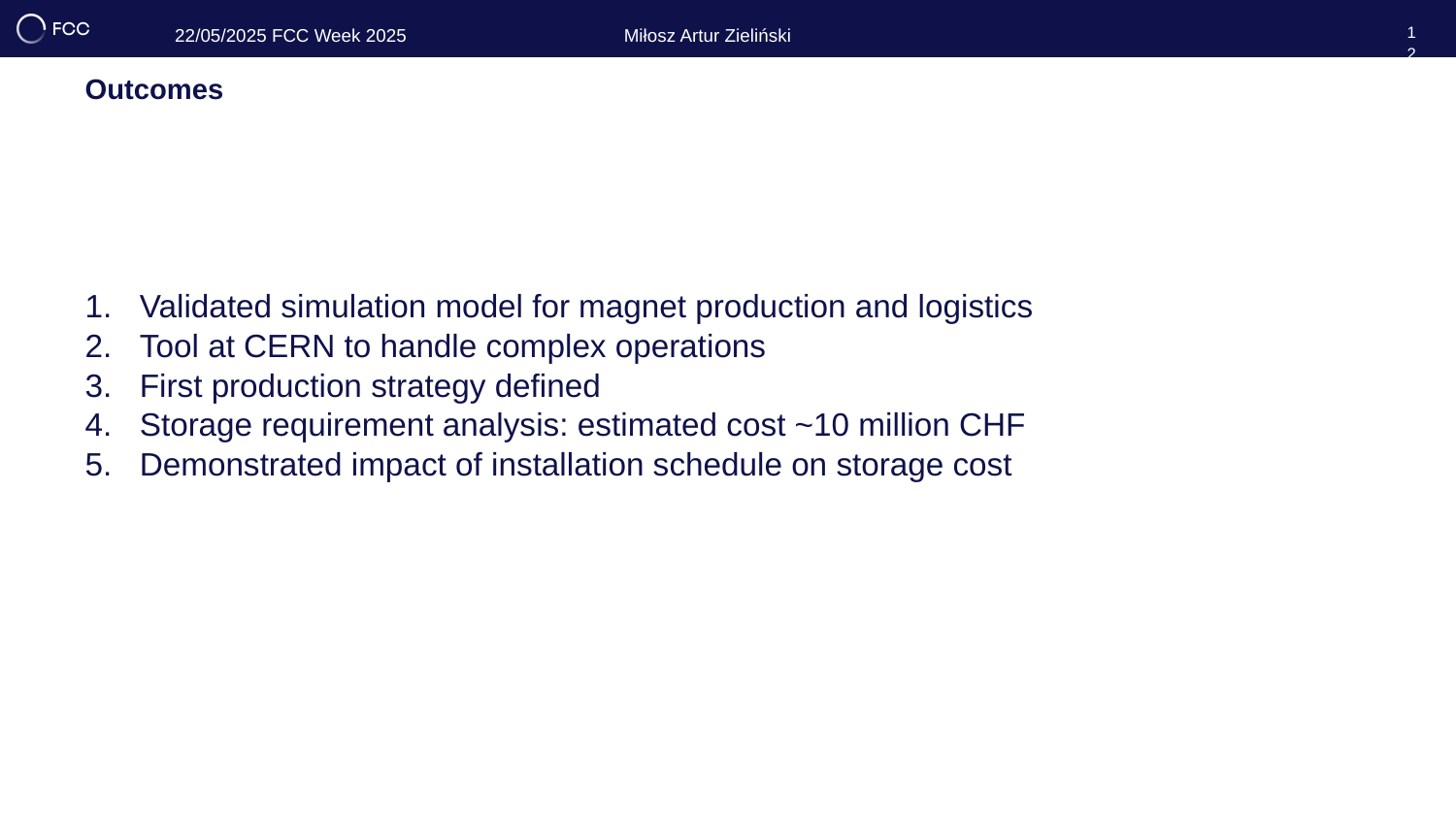

12
Outcomes

Validated simulation model for magnet production and logistics
Tool at CERN to handle complex operations
First production strategy defined
Storage requirement analysis: estimated cost ~10 million CHF
Demonstrated impact of installation schedule on storage cost